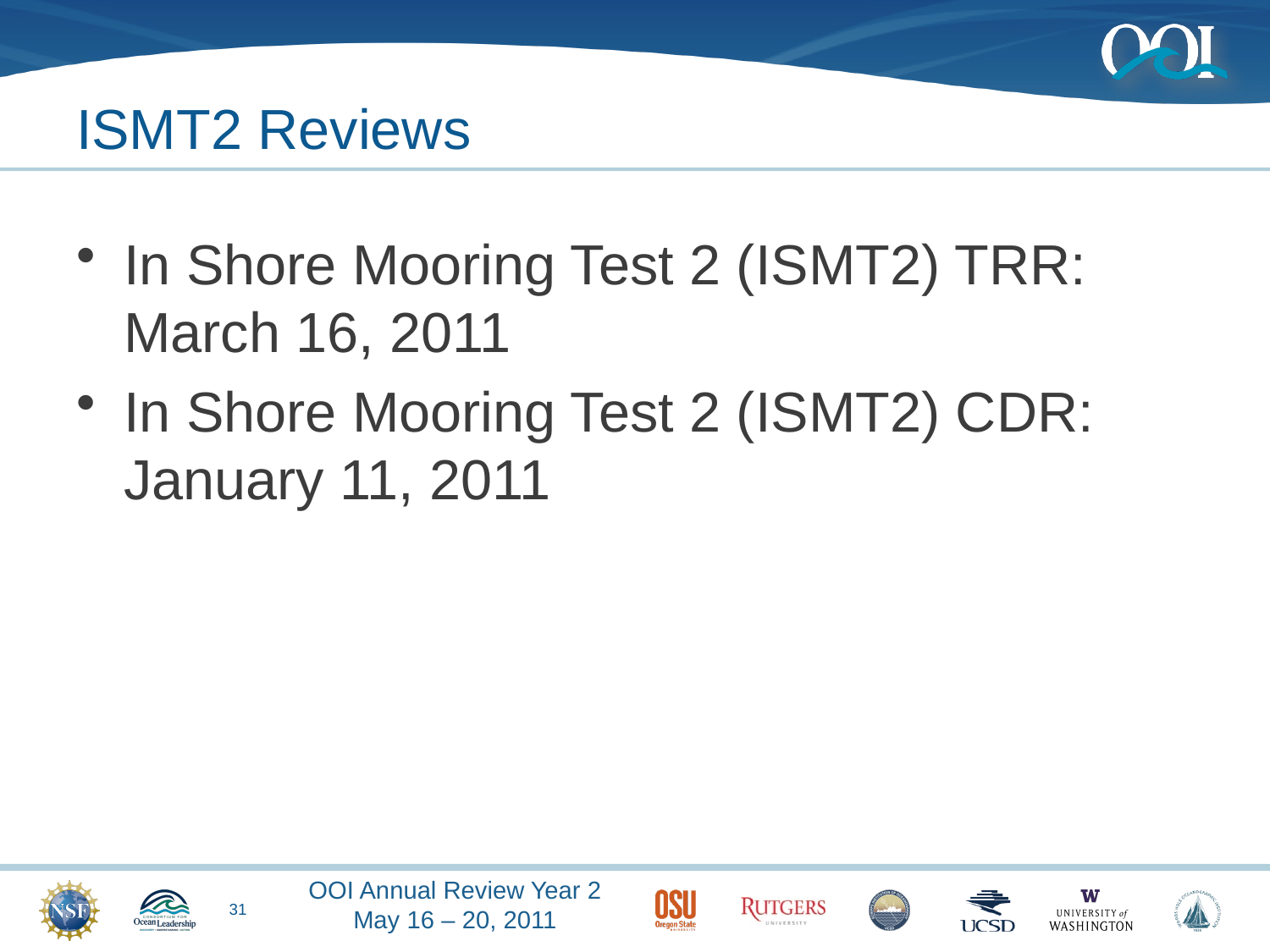

# ISMT2 Reviews
In Shore Mooring Test 2 (ISMT2) TRR: March 16, 2011
In Shore Mooring Test 2 (ISMT2) CDR: January 11, 2011
31